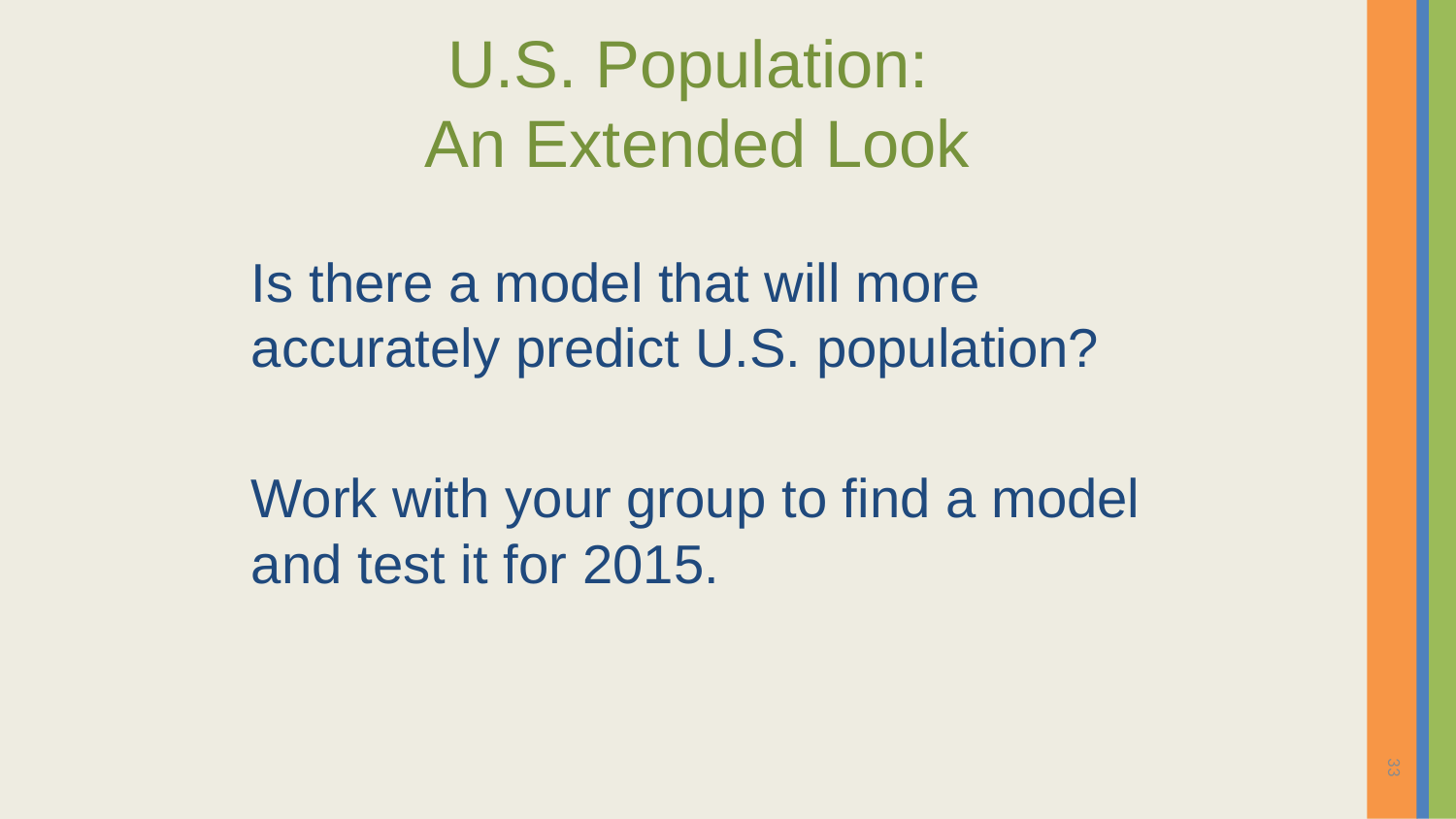

# U.S. Population: An Extended Look
Is there a model that will more accurately predict U.S. population?

Work with your group to find a model and test it for 2015.

33